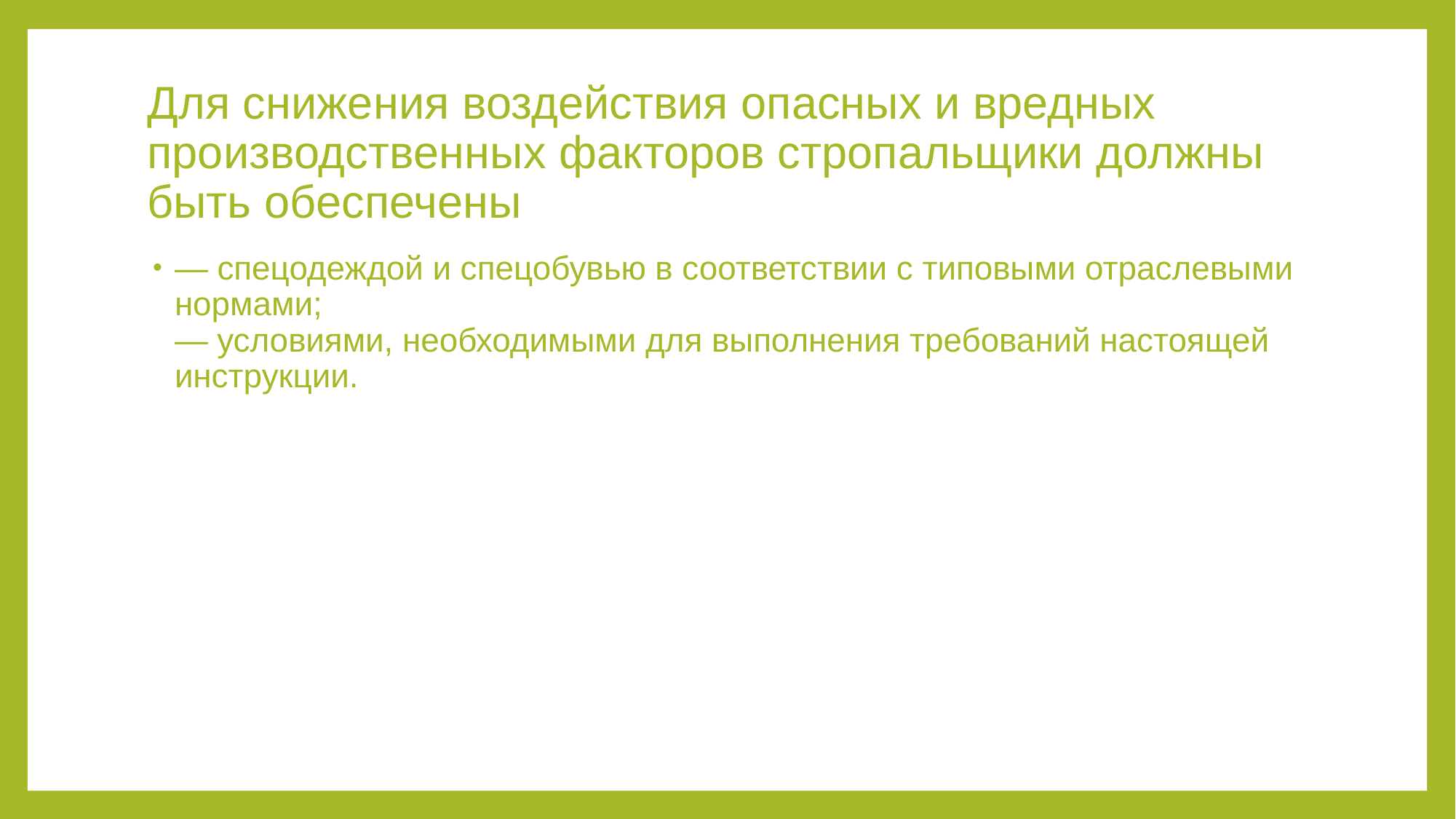

# Для снижения воздействия опасных и вредных производственных факторов стропальщики должны быть обеспечены
— спецодеждой и спецобувью в соответствии с типовыми отраслевыми нормами;
— условиями, необходимыми для выполнения требований настоящей инструкции.